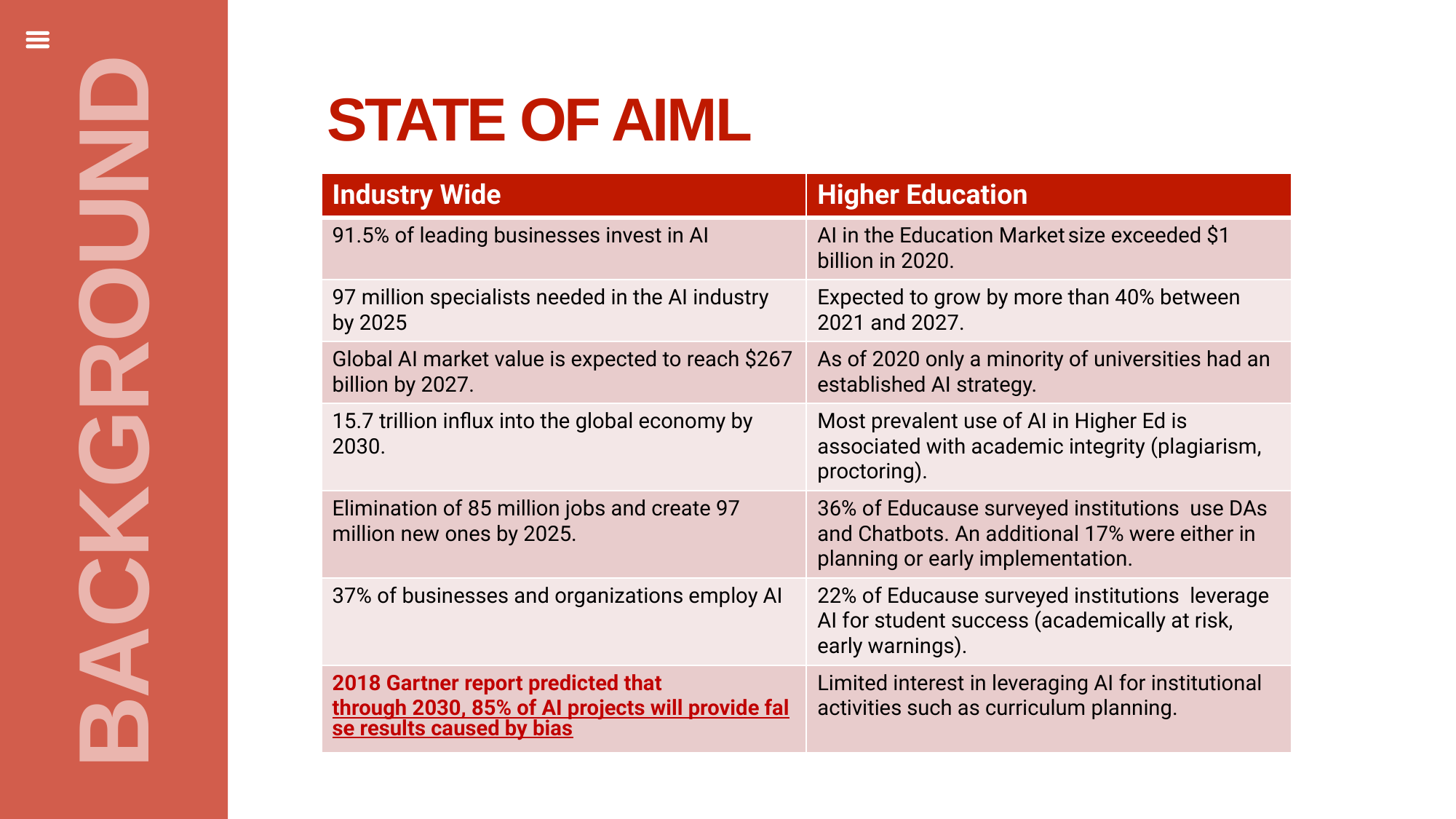

STATE OF AIML

STAT
| Industry Wide | Higher Education |
| --- | --- |
| 91.5% of leading businesses invest in AI | AI in the Education Market size exceeded $1 billion in 2020. |
| 97 million specialists needed in the AI industry by 2025 | Expected to grow by more than 40% between 2021 and 2027. |
| Global AI market value is expected to reach $267 billion by 2027. | As of 2020 only a minority of universities had an established AI strategy. |
| 15.7 trillion influx into the global economy by 2030. | Most prevalent use of AI in Higher Ed is associated with academic integrity (plagiarism, proctoring). |
| Elimination of 85 million jobs and create 97 million new ones by 2025. | 36% of Educause surveyed institutions use DAs and Chatbots. An additional 17% were either in planning or early implementation. |
| 37% of businesses and organizations employ AI | 22% of Educause surveyed institutions leverage AI for student success (academically at risk, early warnings). |
| 2018 Gartner report predicted that through 2030, 85% of AI projects will provide false results caused by bias | Limited interest in leveraging AI for institutional activities such as curriculum planning. |
BACKGROUND